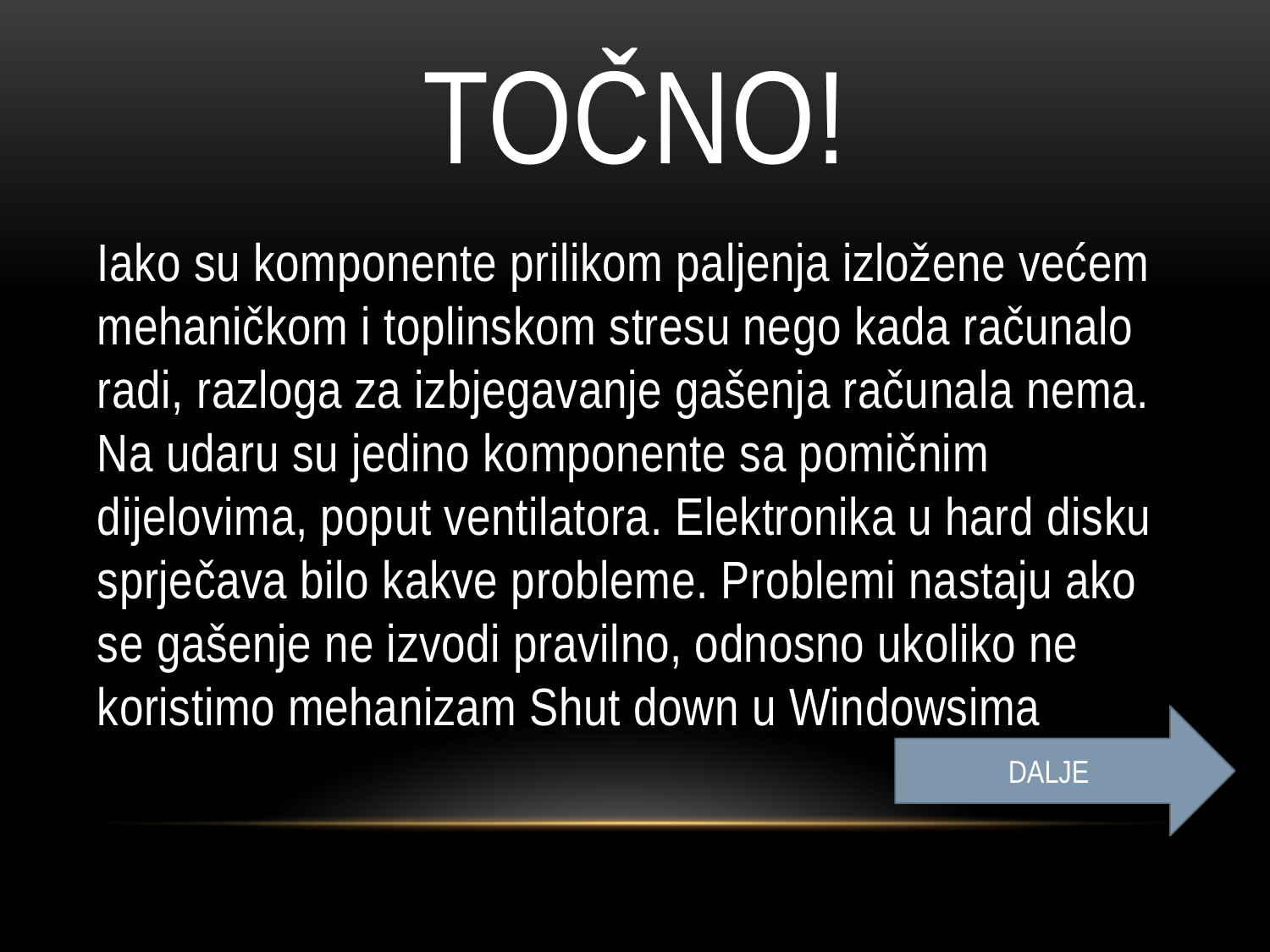

# TOČNO!
Iako su komponente prilikom paljenja izložene većem mehaničkom i toplinskom stresu nego kada računalo radi, razloga za izbjegavanje gašenja računala nema. Na udaru su jedino komponente sa pomičnim dijelovima, poput ventilatora. Elektronika u hard disku sprječava bilo kakve probleme. Problemi nastaju ako se gašenje ne izvodi pravilno, odnosno ukoliko ne koristimo mehanizam Shut down u Windowsima
DALJE